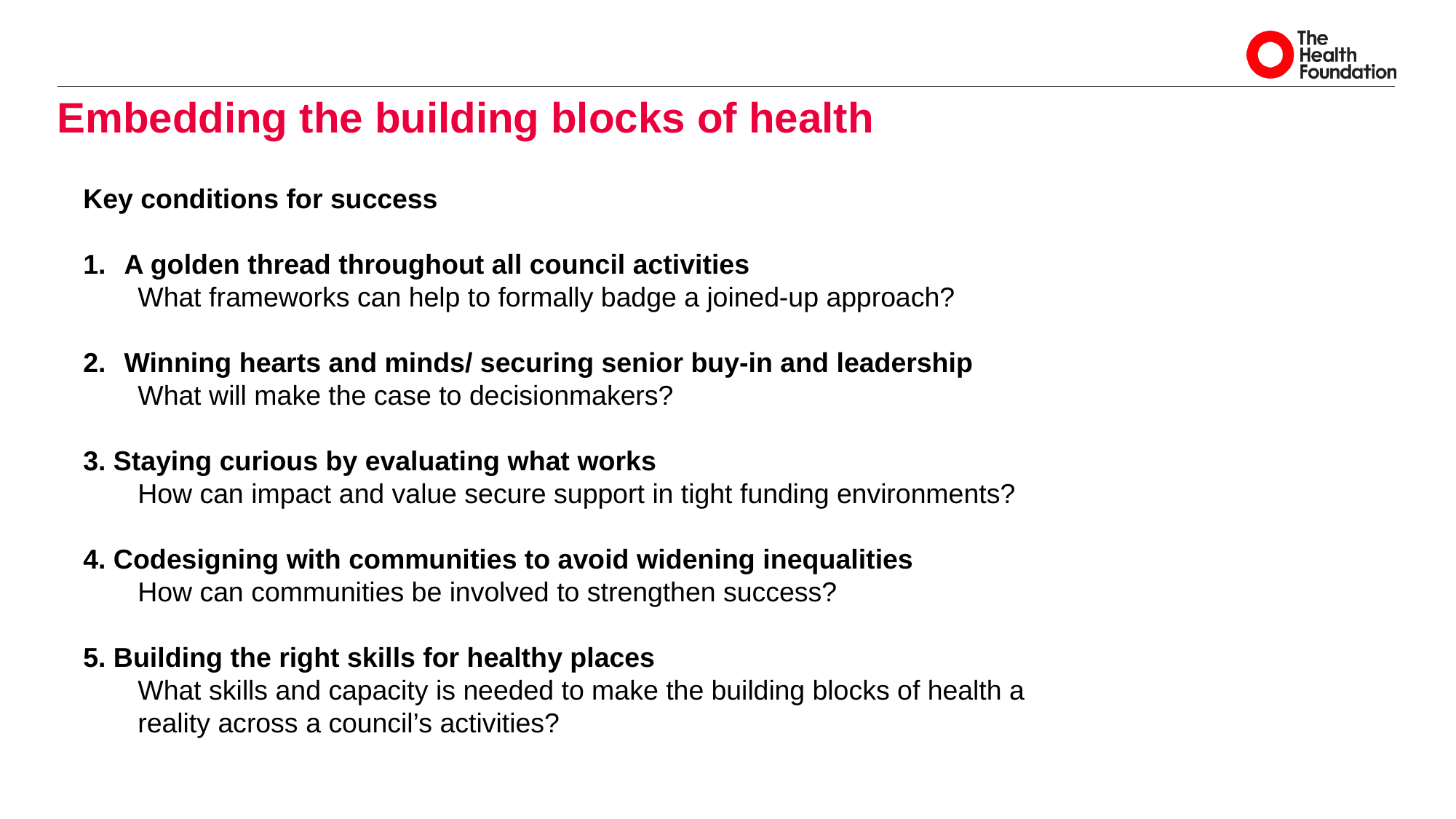

# Embedding the building blocks of health
Key conditions for success

A golden thread throughout all council activities
What frameworks can help to formally badge a joined-up approach?

Winning hearts and minds/ securing senior buy-in and leadership
What will make the case to decisionmakers?

3. Staying curious by evaluating what works
How can impact and value secure support in tight funding environments?

4. Codesigning with communities to avoid widening inequalities
How can communities be involved to strengthen success?

5. Building the right skills for healthy places
What skills and capacity is needed to make the building blocks of health a reality across a council’s activities?